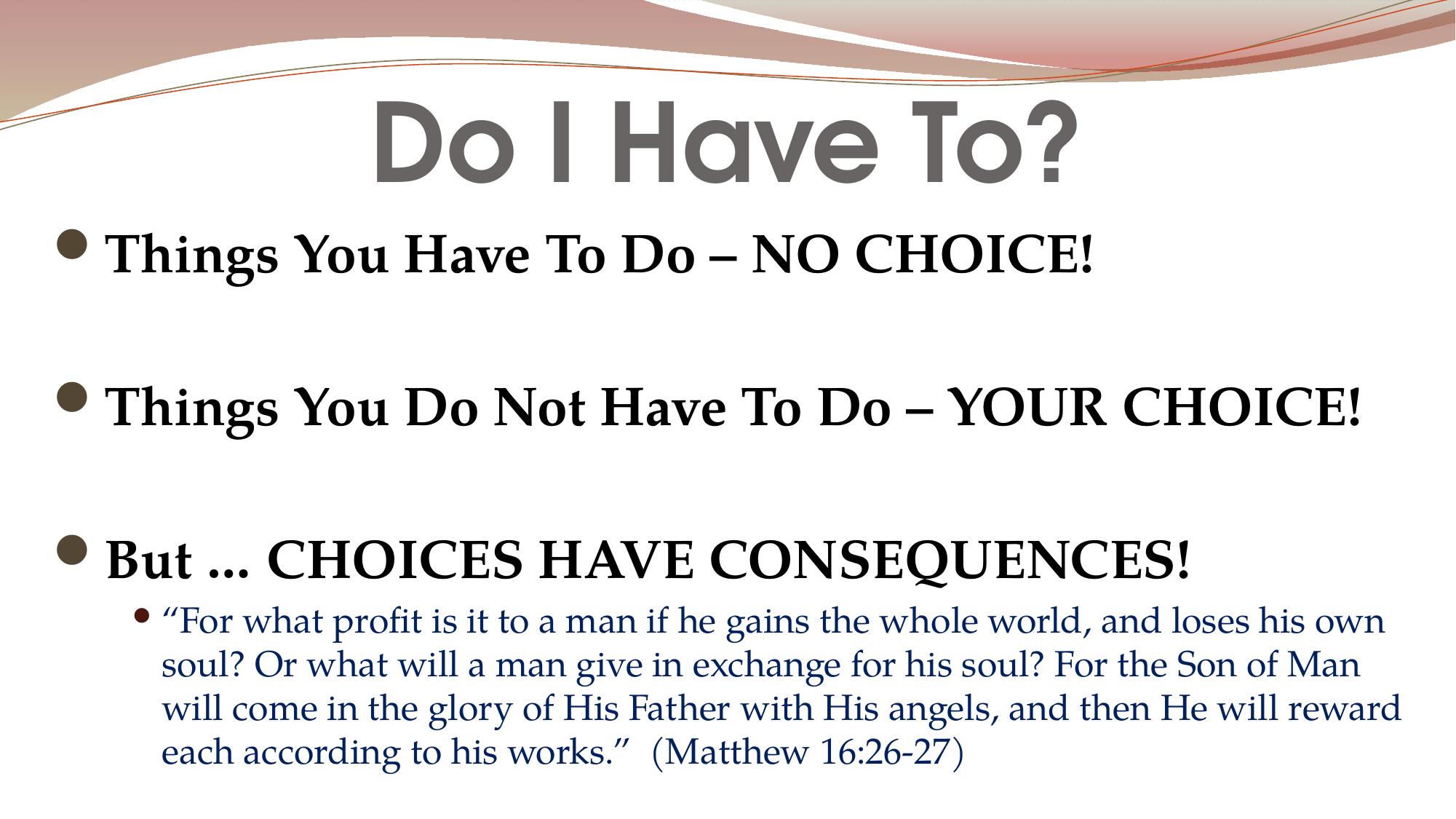

# Do I Have To?
Things You Have To Do – NO CHOICE!

Things You Do Not Have To Do – YOUR CHOICE!

But … CHOICES HAVE CONSEQUENCES!
“For what profit is it to a man if he gains the whole world, and loses his own soul? Or what will a man give in exchange for his soul? For the Son of Man will come in the glory of His Father with His angels, and then He will reward each according to his works.”  (Matthew 16:26-27)